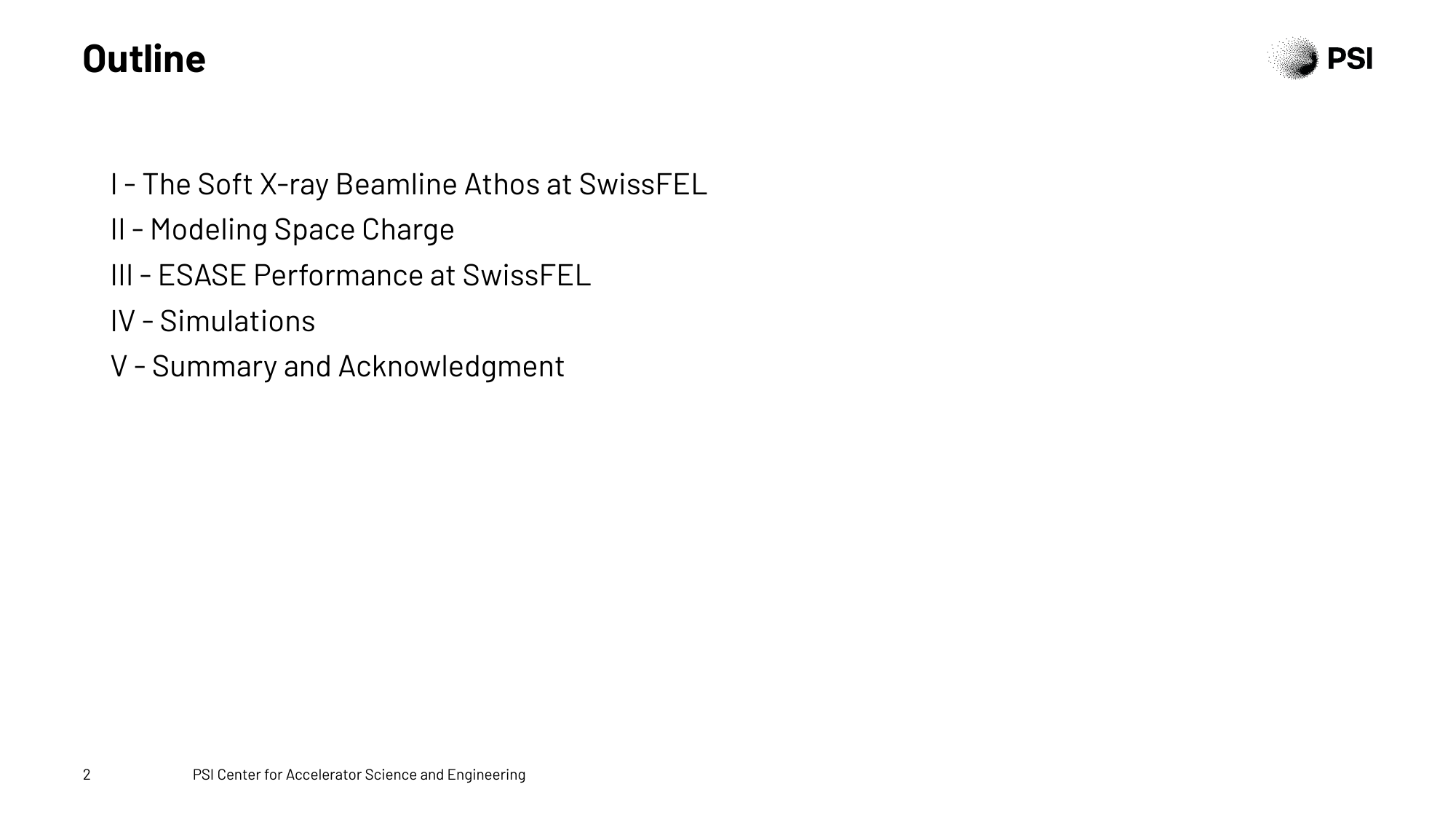

# Outline
I - The Soft X-ray Beamline Athos at SwissFEL
II - Modeling Space Charge
III - ESASE Performance at SwissFEL
IV - Simulations
V - Summary and Acknowledgment

2
PSI Center for Accelerator Science and Engineering